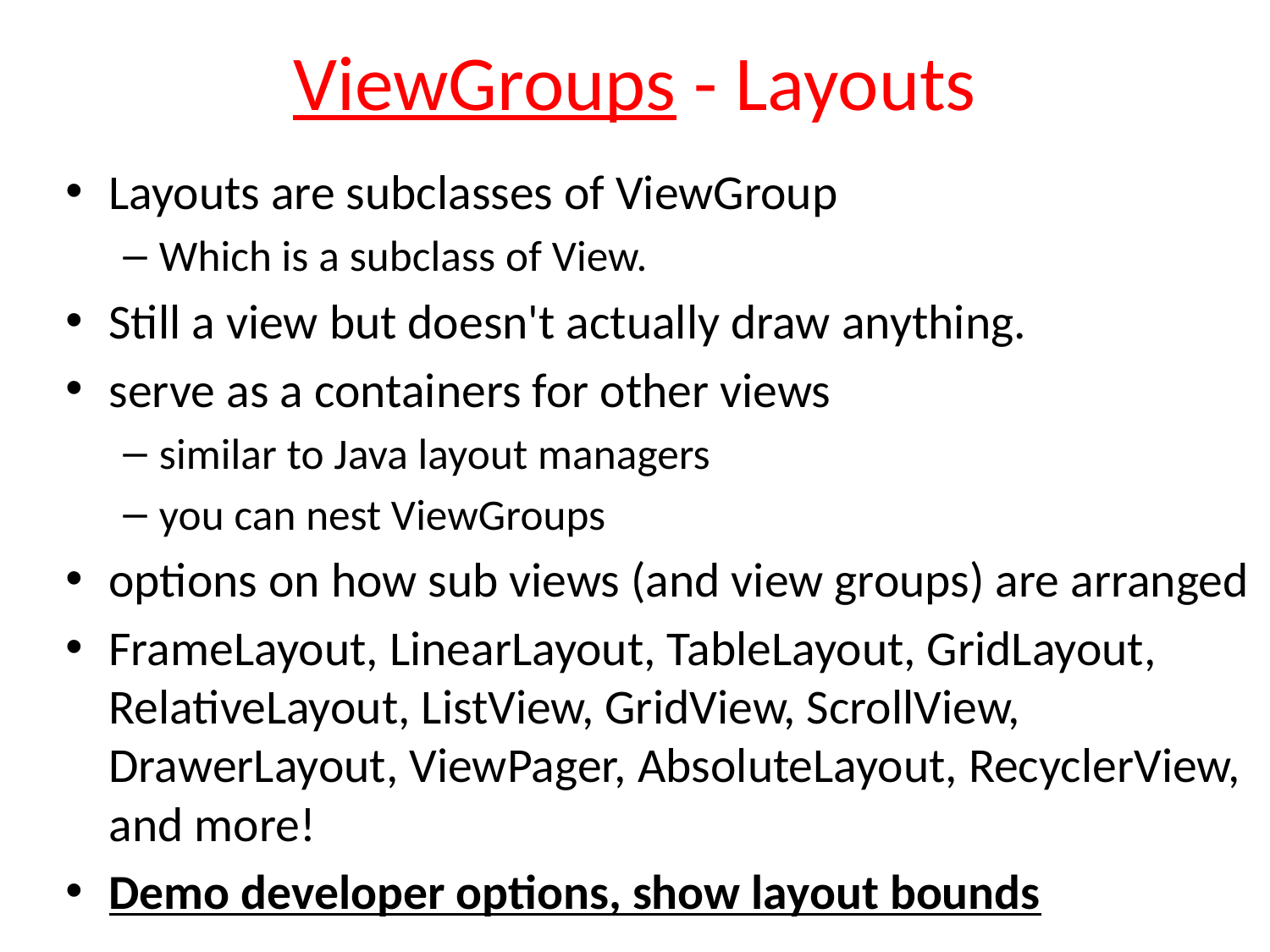

# ViewGroups - Layouts
Layouts are subclasses of ViewGroup
Which is a subclass of View.
Still a view but doesn't actually draw anything.
serve as a containers for other views
similar to Java layout managers
you can nest ViewGroups
options on how sub views (and view groups) are arranged
FrameLayout, LinearLayout, TableLayout, GridLayout, RelativeLayout, ListView, GridView, ScrollView, DrawerLayout, ViewPager, AbsoluteLayout, RecyclerView, and more!
Demo developer options, show layout bounds